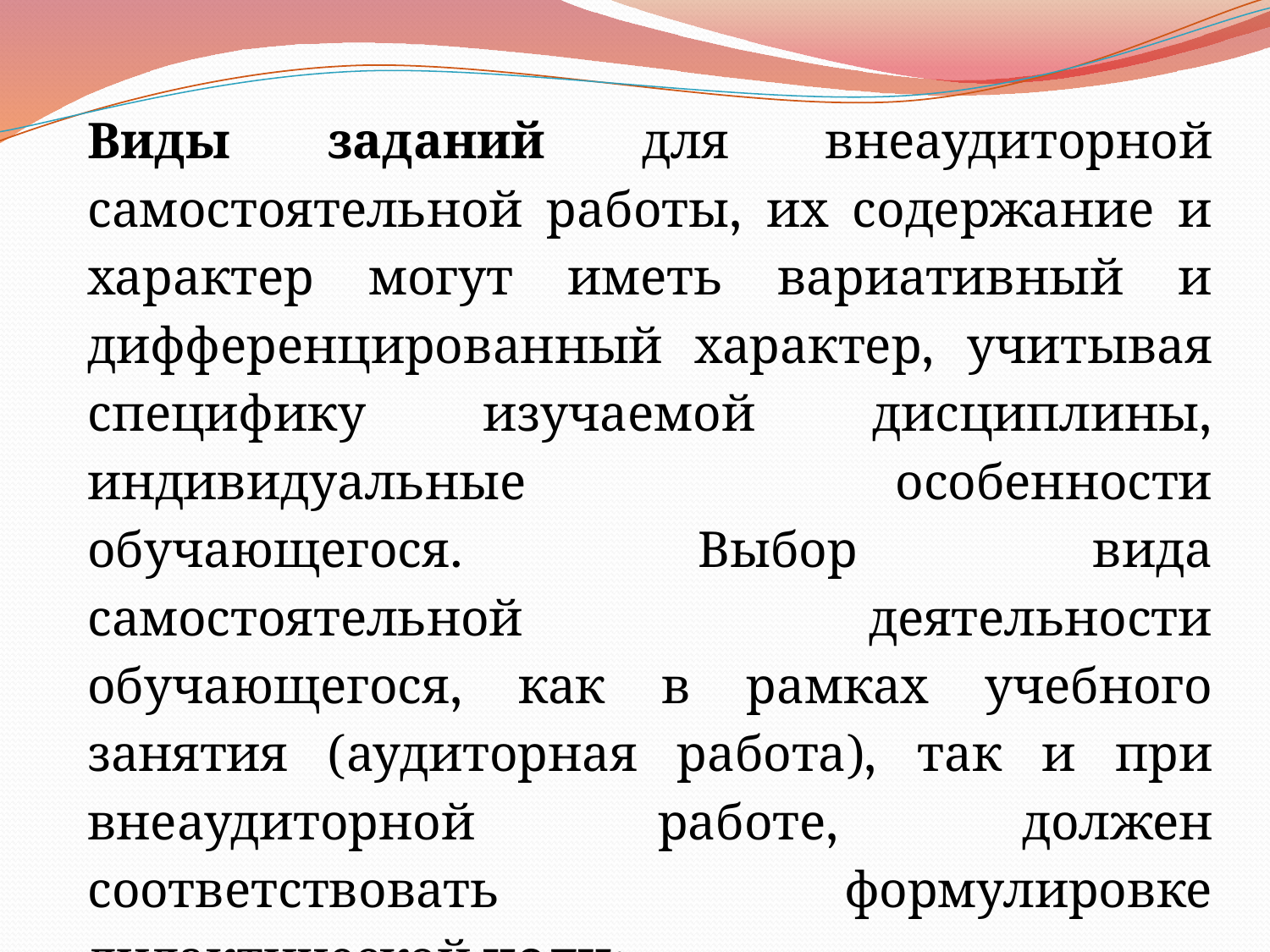

Виды заданий для внеаудиторной самостоятельной работы, их содержание и характер могут иметь вариативный и дифференцированный характер, учитывая специфику изучаемой дисциплины, индивидуальные особенности обучающегося. Выбор вида самостоятельной деятельности обучающегося, как в рамках учебного занятия (аудиторная работа), так и при внеаудиторной работе, должен соответствовать формулировке дидактической цели: